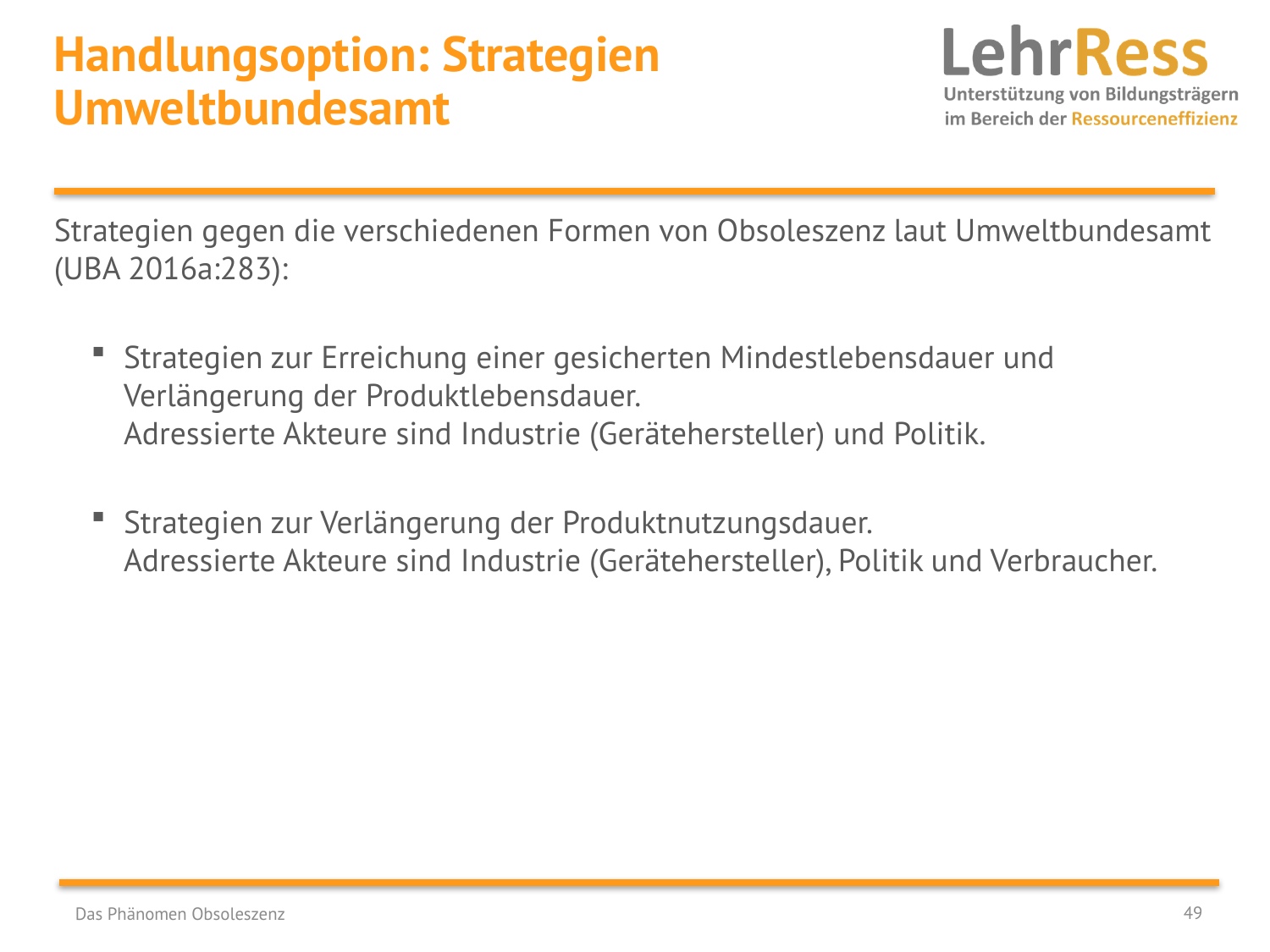

# Handlungsoption: Strategien Umweltbundesamt
Strategien gegen die verschiedenen Formen von Obsoleszenz laut Umweltbundesamt (UBA 2016a:283):

Strategien zur Erreichung einer gesicherten Mindestlebensdauer und Verlängerung der Produktlebensdauer.
Adressierte Akteure sind Industrie (Gerätehersteller) und Politik.

Strategien zur Verlängerung der Produktnutzungsdauer.
Adressierte Akteure sind Industrie (Gerätehersteller), Politik und Verbraucher.

Das Phänomen Obsoleszenz

49